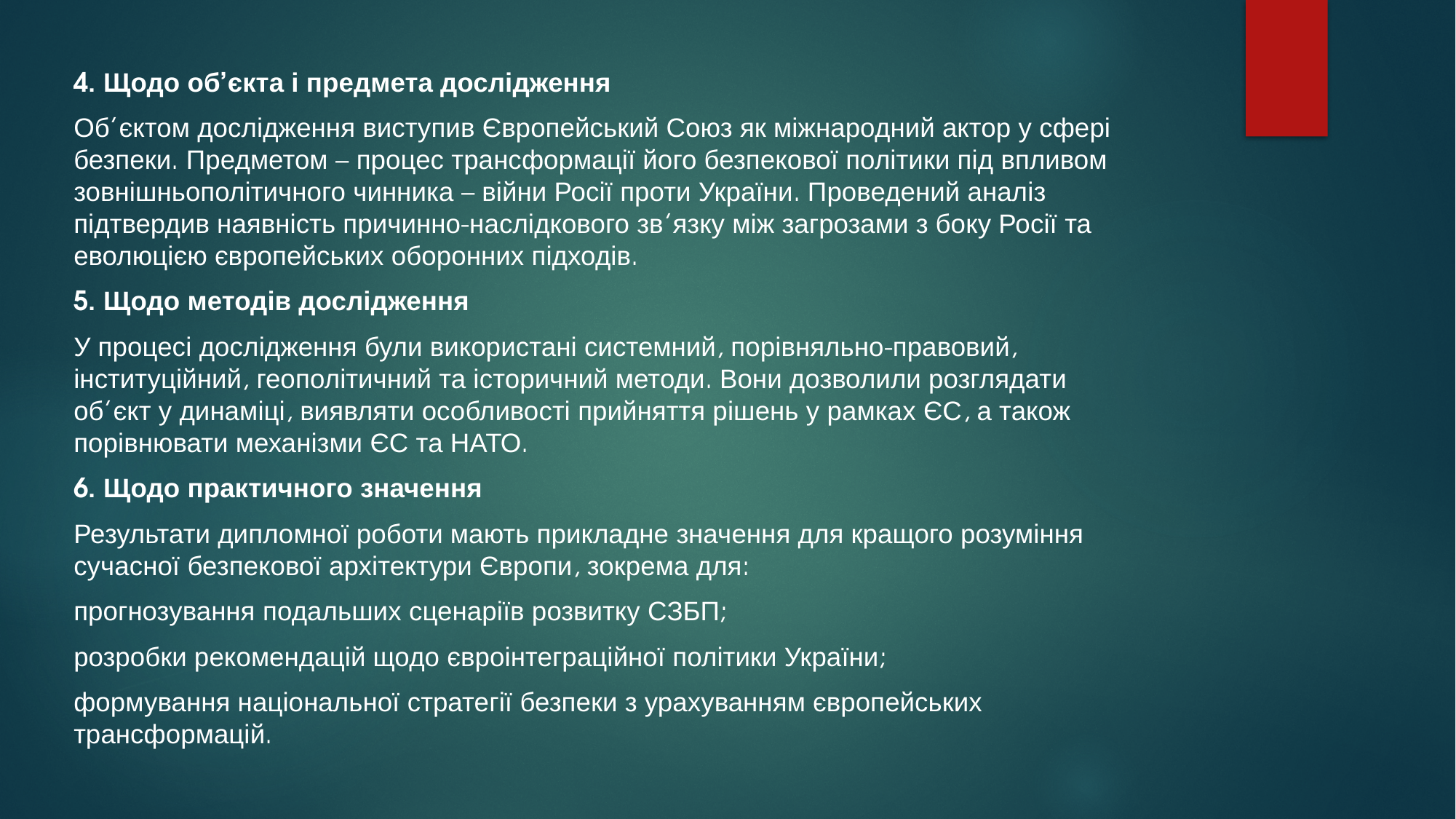

4. Щодо об’єкта і предмета дослідження
Об’єктом дослідження виступив Європейський Союз як міжнародний актор у сфері безпеки. Предметом – процес трансформації його безпекової політики під впливом зовнішньополітичного чинника – війни Росії проти України. Проведений аналіз підтвердив наявність причинно-наслідкового зв’язку між загрозами з боку Росії та еволюцією європейських оборонних підходів.
5. Щодо методів дослідження
У процесі дослідження були використані системний, порівняльно-правовий, інституційний, геополітичний та історичний методи. Вони дозволили розглядати об’єкт у динаміці, виявляти особливості прийняття рішень у рамках ЄС, а також порівнювати механізми ЄС та НАТО.
6. Щодо практичного значення
Результати дипломної роботи мають прикладне значення для кращого розуміння сучасної безпекової архітектури Європи, зокрема для:
прогнозування подальших сценаріїв розвитку СЗБП;
розробки рекомендацій щодо євроінтеграційної політики України;
формування національної стратегії безпеки з урахуванням європейських трансформацій.